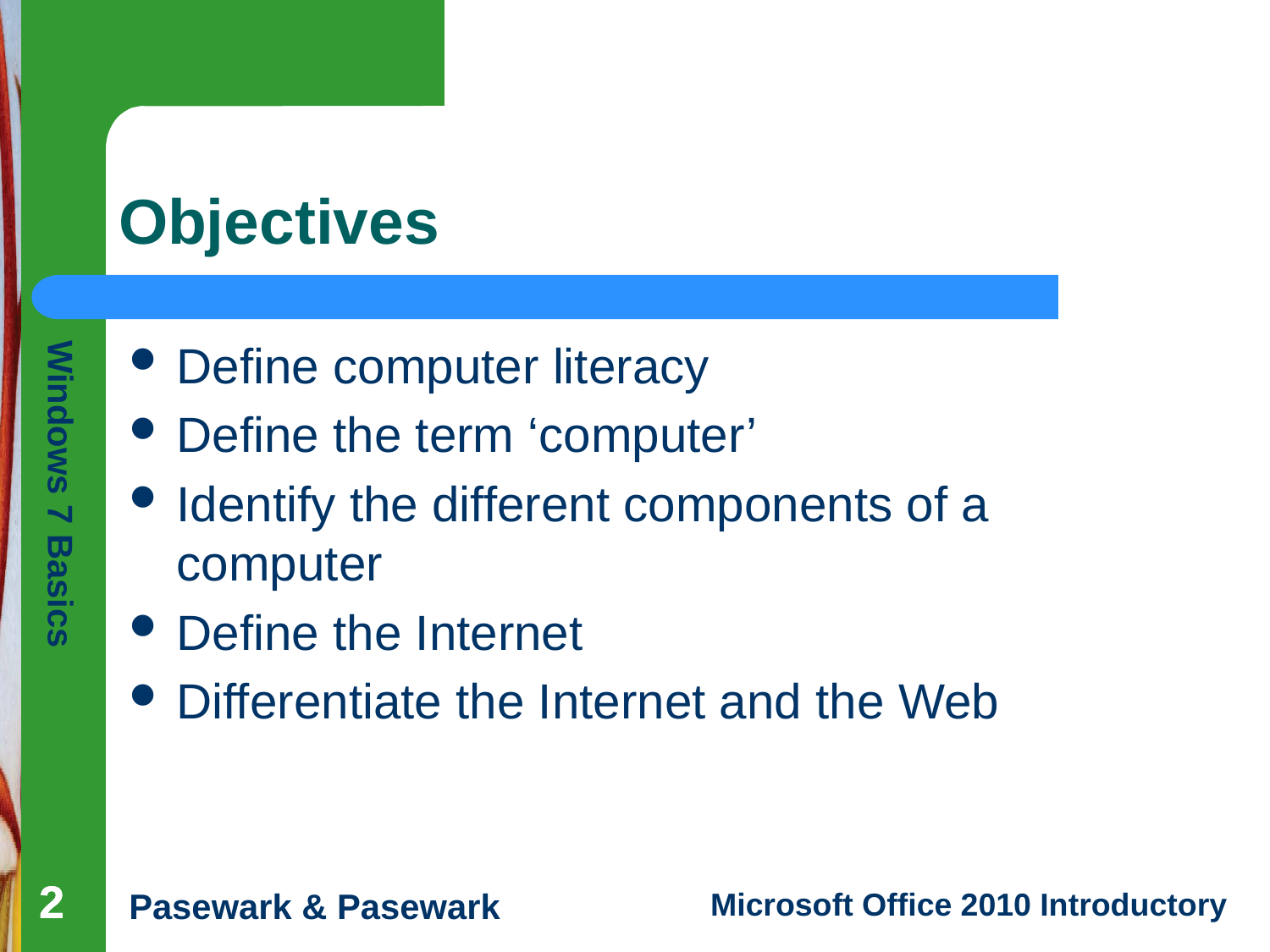

# Objectives
Define computer literacy
Define the term ‘computer’
Identify the different components of a computer
Define the Internet
Differentiate the Internet and the Web
2
2
2